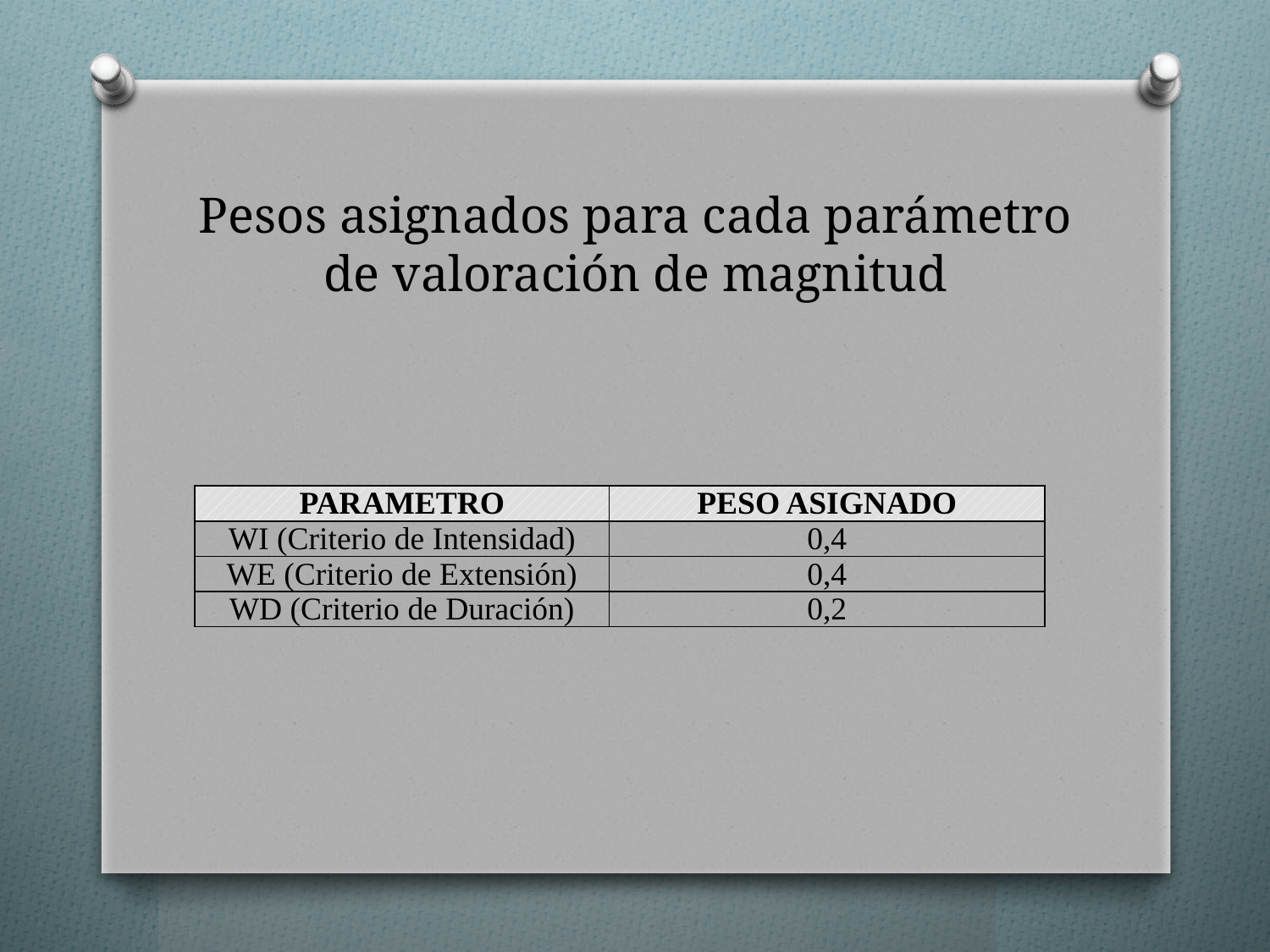

# Pesos asignados para cada parámetro de valoración de magnitud
| PARAMETRO | PESO ASIGNADO |
| --- | --- |
| WI (Criterio de Intensidad) | 0,4 |
| WE (Criterio de Extensión) | 0,4 |
| WD (Criterio de Duración) | 0,2 |